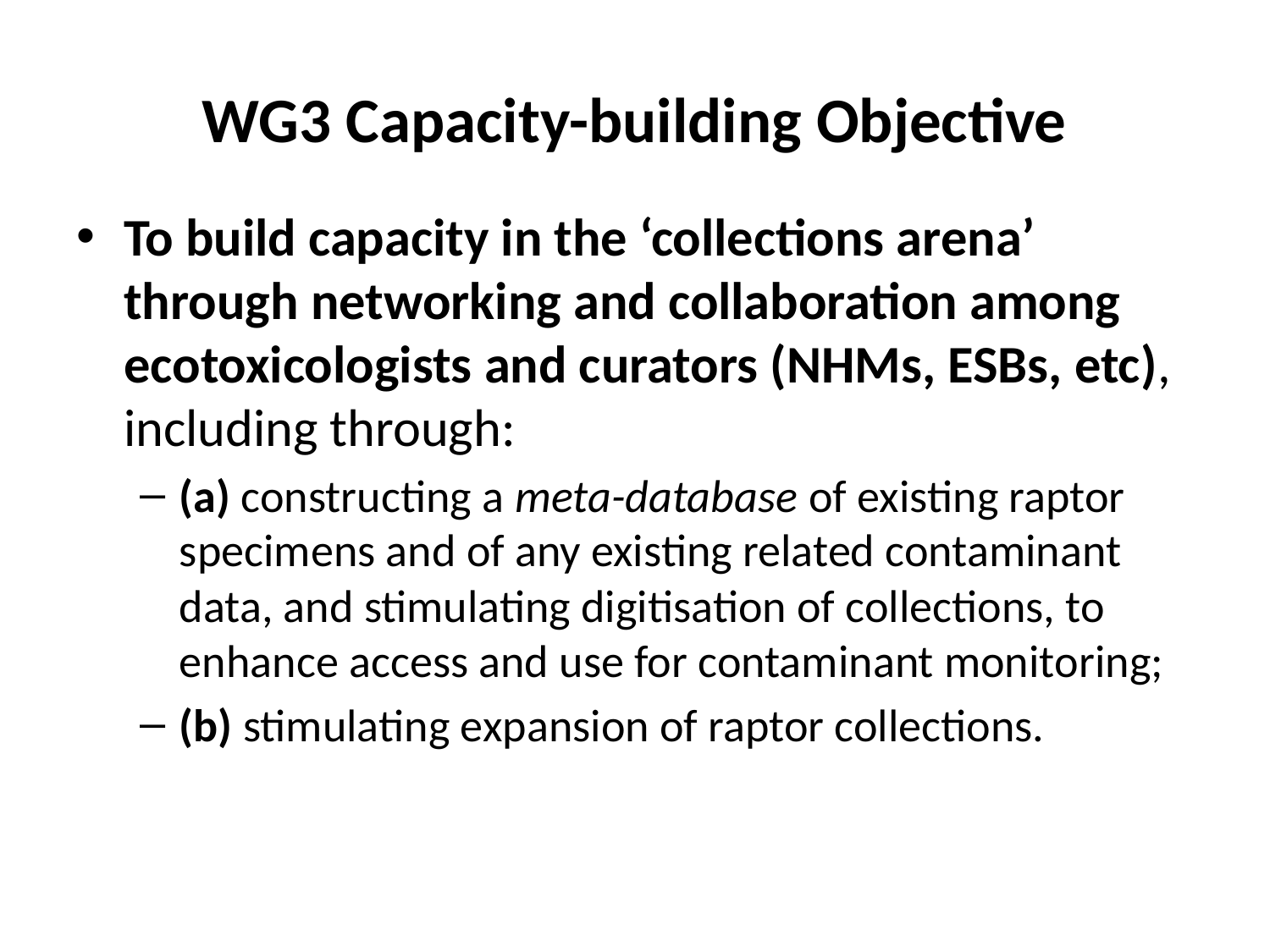

# WG3 Capacity-building Objective
To build capacity in the ‘collections arena’ through networking and collaboration among ecotoxicologists and curators (NHMs, ESBs, etc), including through:
(a) constructing a meta-database of existing raptor specimens and of any existing related contaminant data, and stimulating digitisation of collections, to enhance access and use for contaminant monitoring;
(b) stimulating expansion of raptor collections.